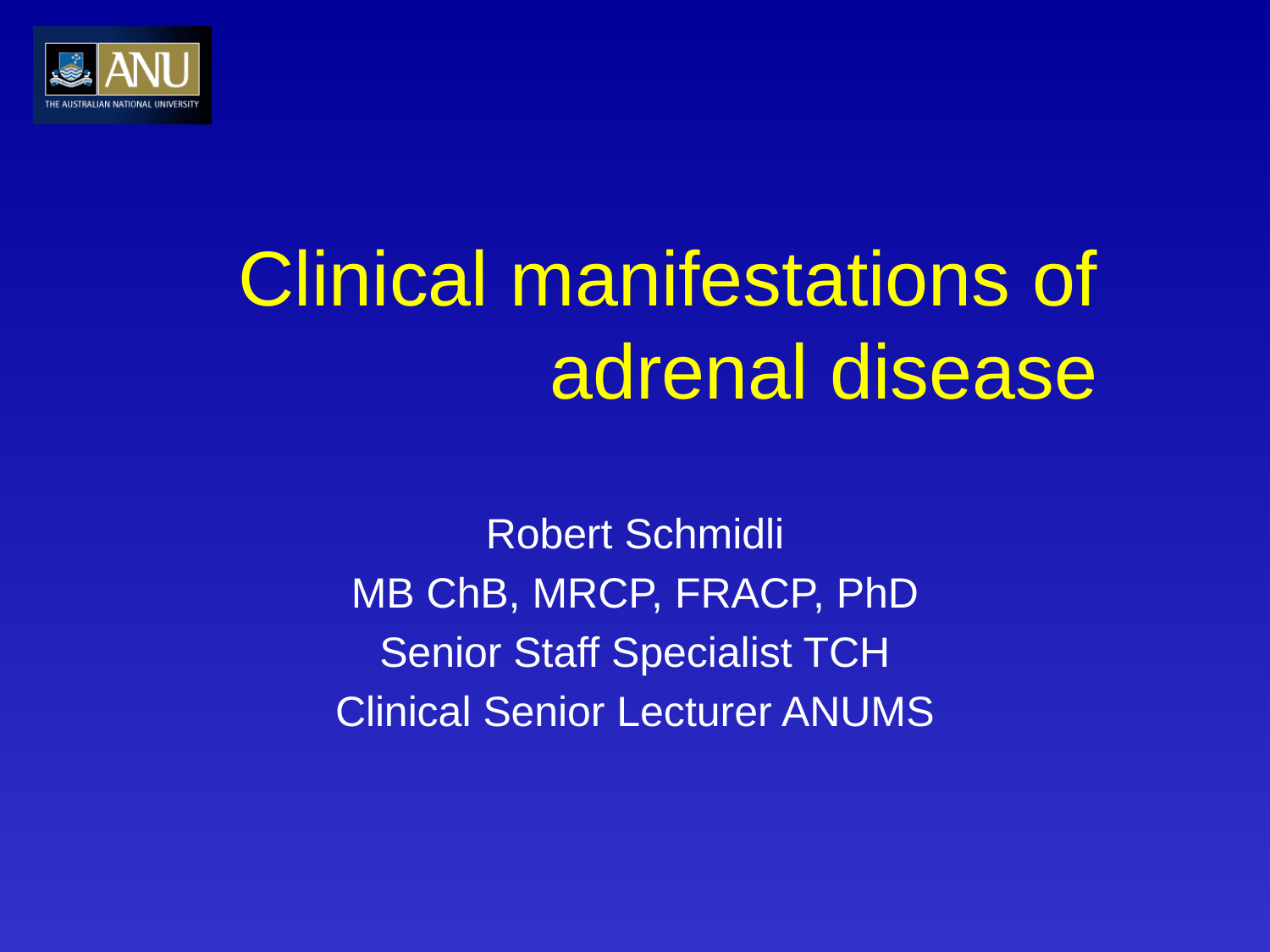

# Clinical manifestations of adrenal disease
Robert Schmidli
MB ChB, MRCP, FRACP, PhD
Senior Staff Specialist TCH
Clinical Senior Lecturer ANUMS